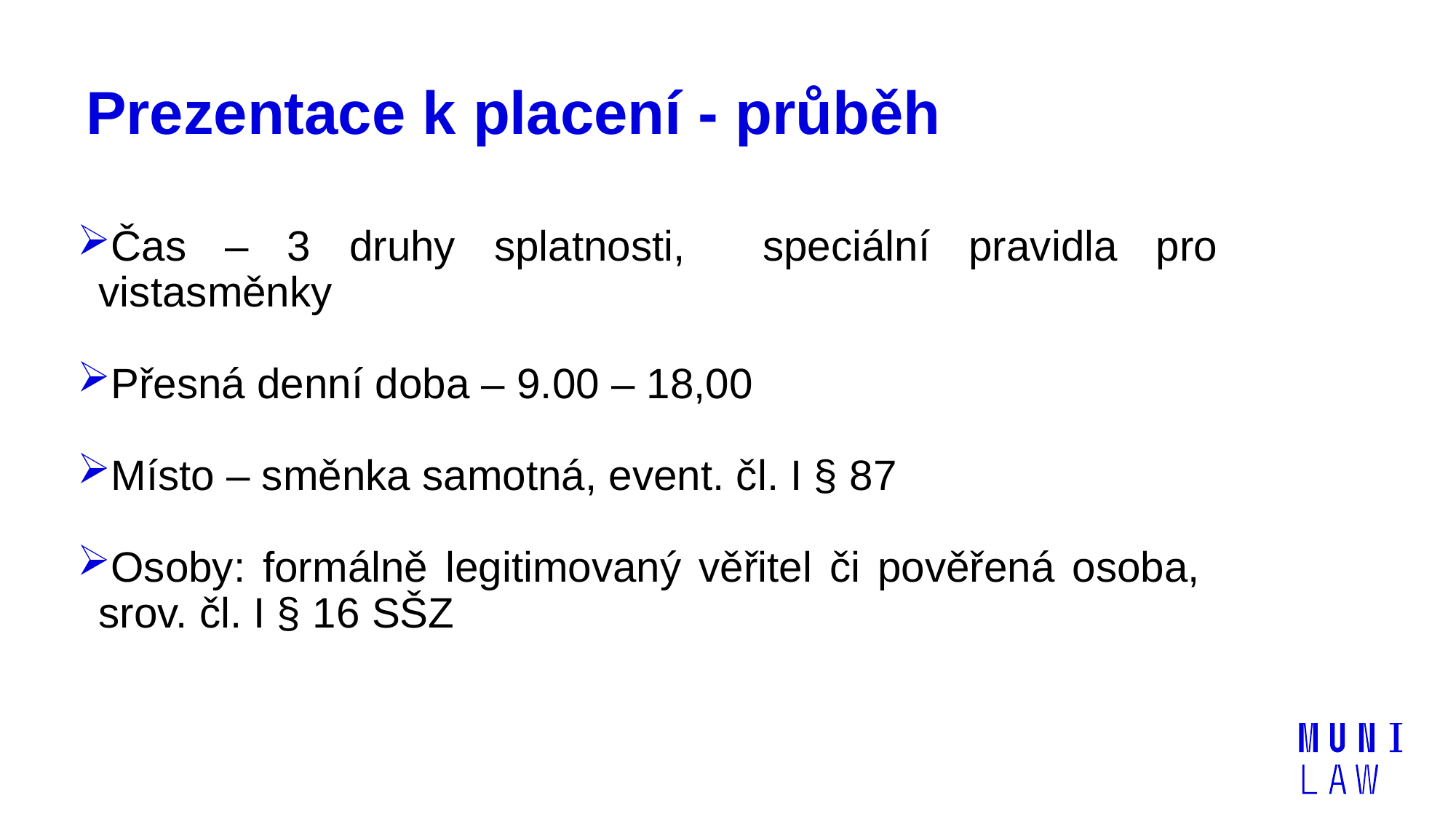

# Prezentace k placení - průběh

Čas – 3 druhy splatnosti,  speciální pravidla pro vistasměnky

Přesná denní doba – 9.00 – 18,00

Místo – směnka samotná, event. čl. I § 87

Osoby: formálně legitimovaný věřitel či pověřená osoba,  srov. čl. I § 16 SŠZ